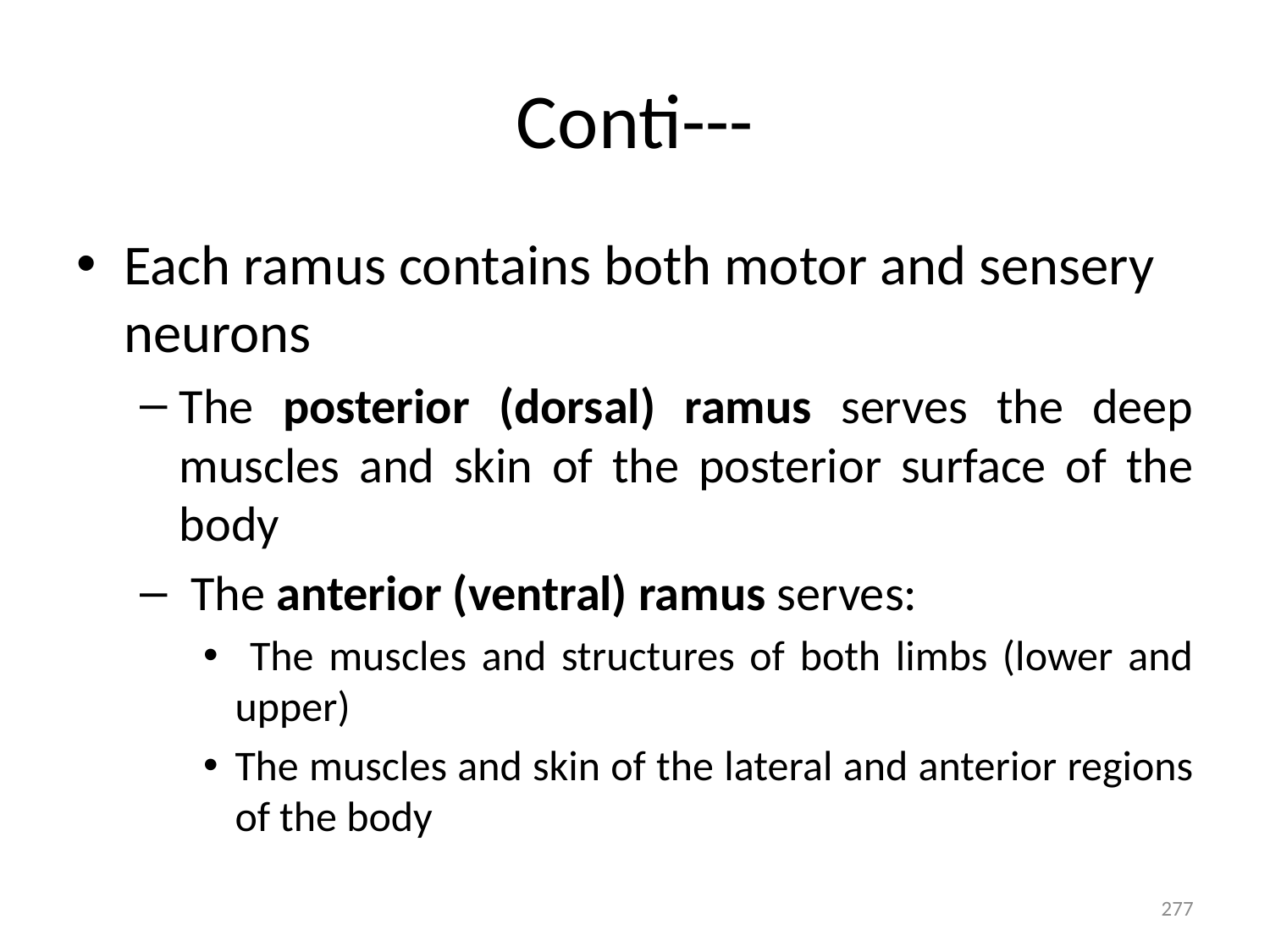

# Conti---
Each ramus contains both motor and sensery neurons
The posterior (dorsal) ramus serves the deep muscles and skin of the posterior surface of the body
 The anterior (ventral) ramus serves:
 The muscles and structures of both limbs (lower and upper)
The muscles and skin of the lateral and anterior regions of the body
277